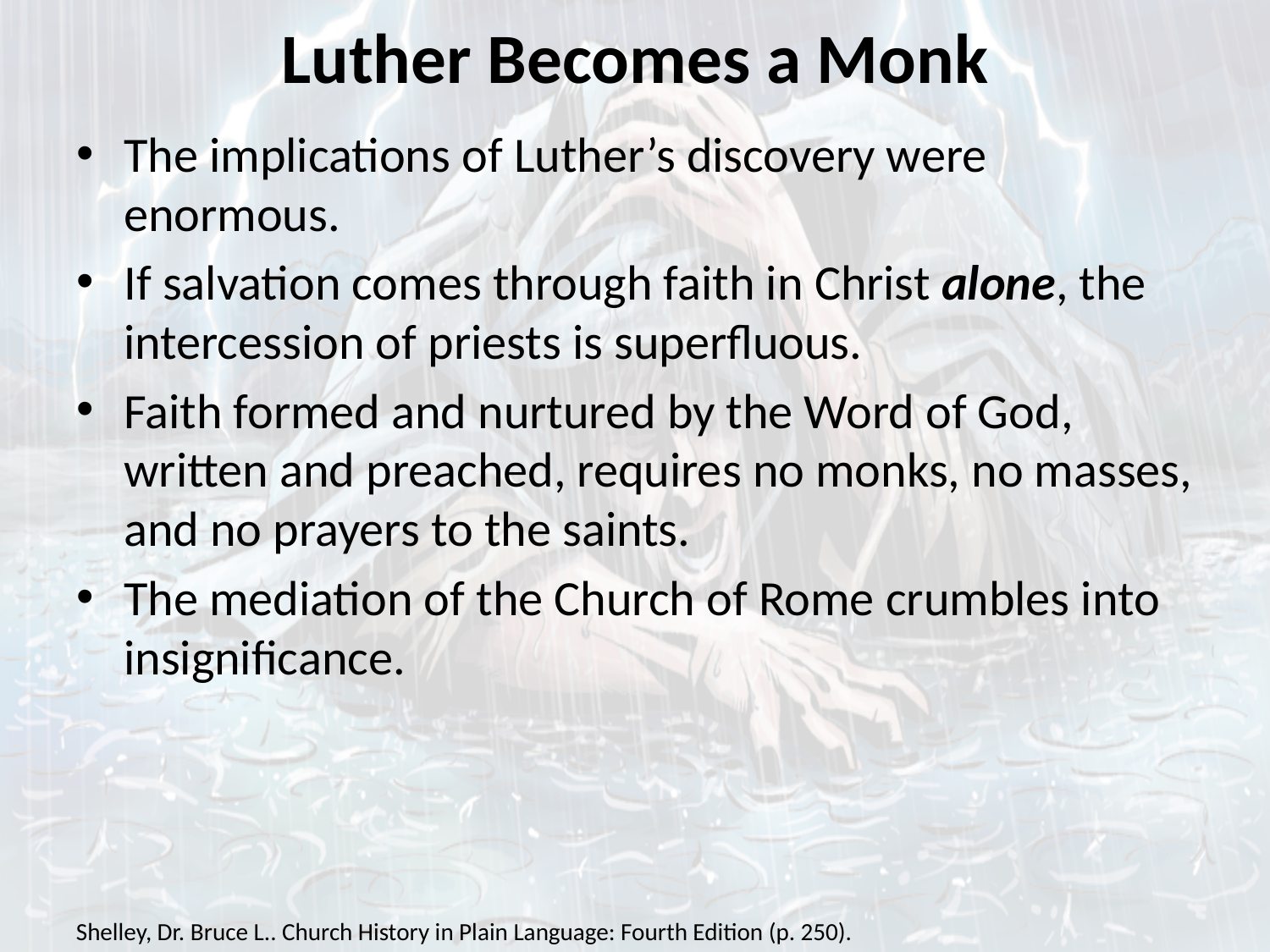

# Luther Becomes a Monk
The implications of Luther’s discovery were enormous.
If salvation comes through faith in Christ alone, the intercession of priests is superfluous.
Faith formed and nurtured by the Word of God, written and preached, requires no monks, no masses, and no prayers to the saints.
The mediation of the Church of Rome crumbles into insignificance.
Shelley, Dr. Bruce L.. Church History in Plain Language: Fourth Edition (p. 250).